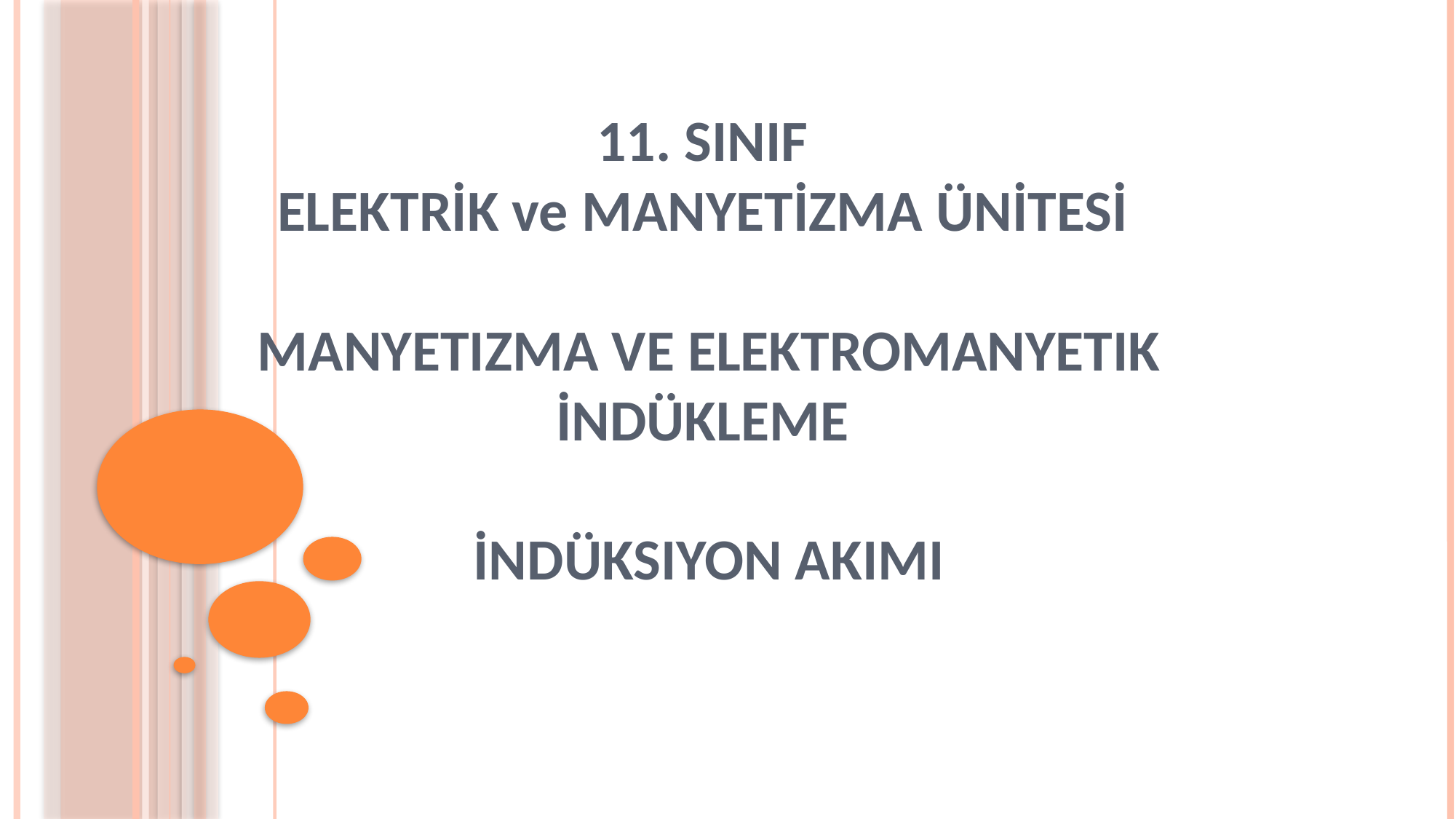

# 11. SINIF ELEKTRİK ve MANYETİZMA ÜNİTESİ Manyetizma ve Elektromanyetik İndükleme İndüksiyon Akımı